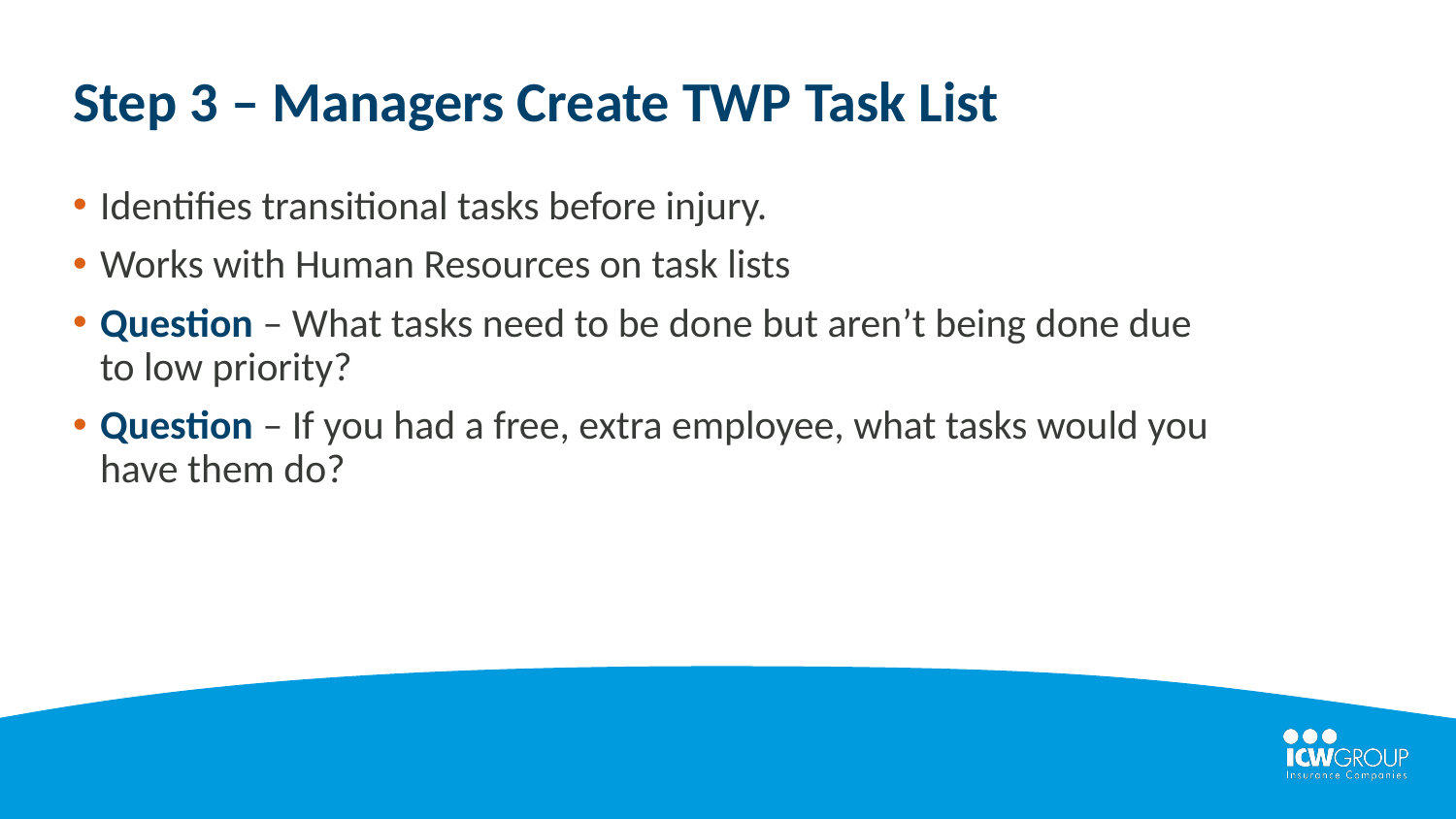

Step 3 – Managers Create TWP Task List
Identifies transitional tasks before injury.
Works with Human Resources on task lists
Question – What tasks need to be done but aren’t being done due to low priority?
Question – If you had a free, extra employee, what tasks would you have them do?